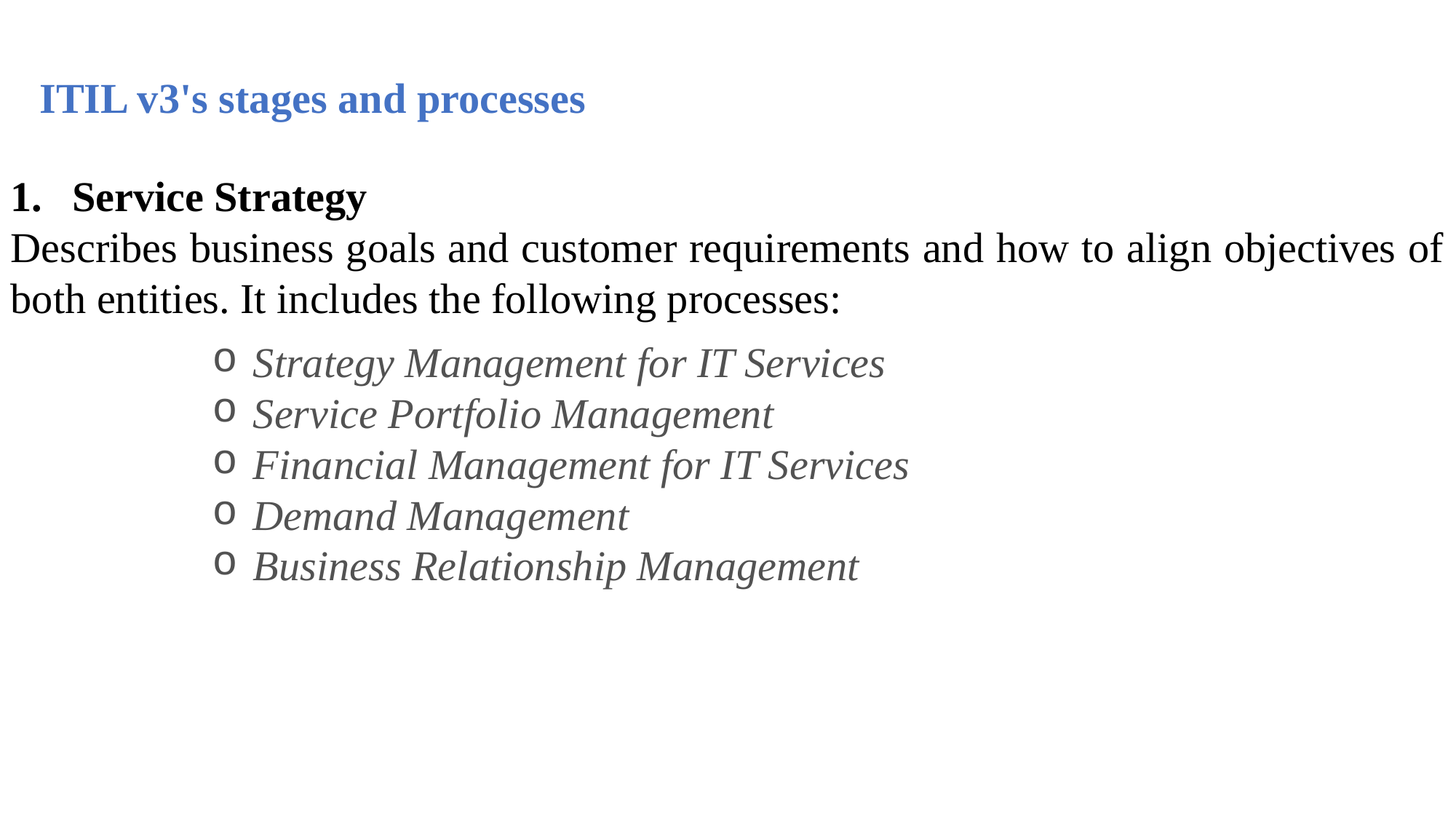

ITIL v3's stages and processes
Service Strategy
Describes business goals and customer requirements and how to align objectives of both entities. It includes the following processes:
Strategy Management for IT Services
Service Portfolio Management
Financial Management for IT Services
Demand Management
Business Relationship Management